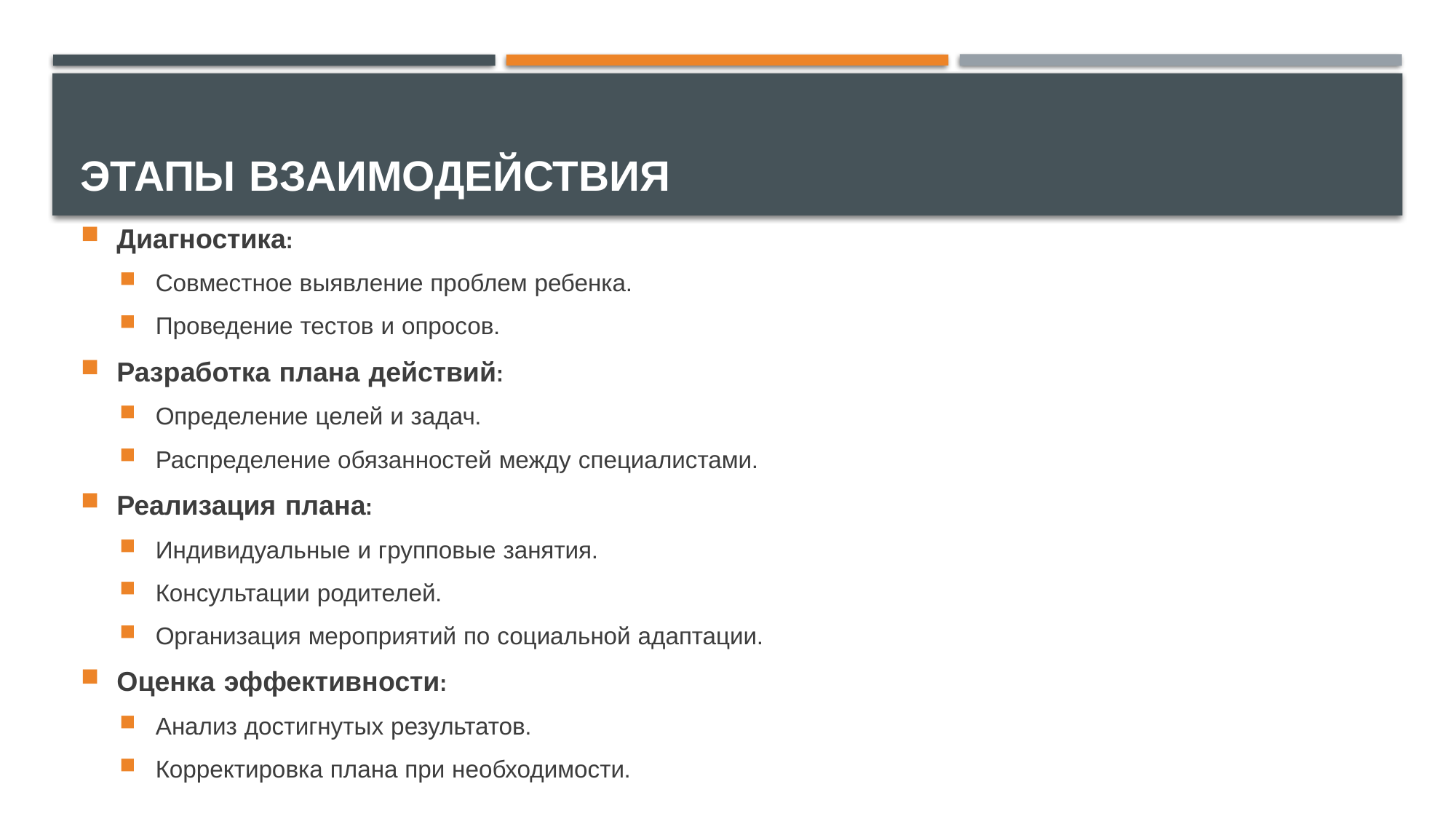

# Этапы взаимодействия
Диагностика:
Совместное выявление проблем ребенка.
Проведение тестов и опросов.
Разработка плана действий:
Определение целей и задач.
Распределение обязанностей между специалистами.
Реализация плана:
Индивидуальные и групповые занятия.
Консультации родителей.
Организация мероприятий по социальной адаптации.
Оценка эффективности:
Анализ достигнутых результатов.
Корректировка плана при необходимости.